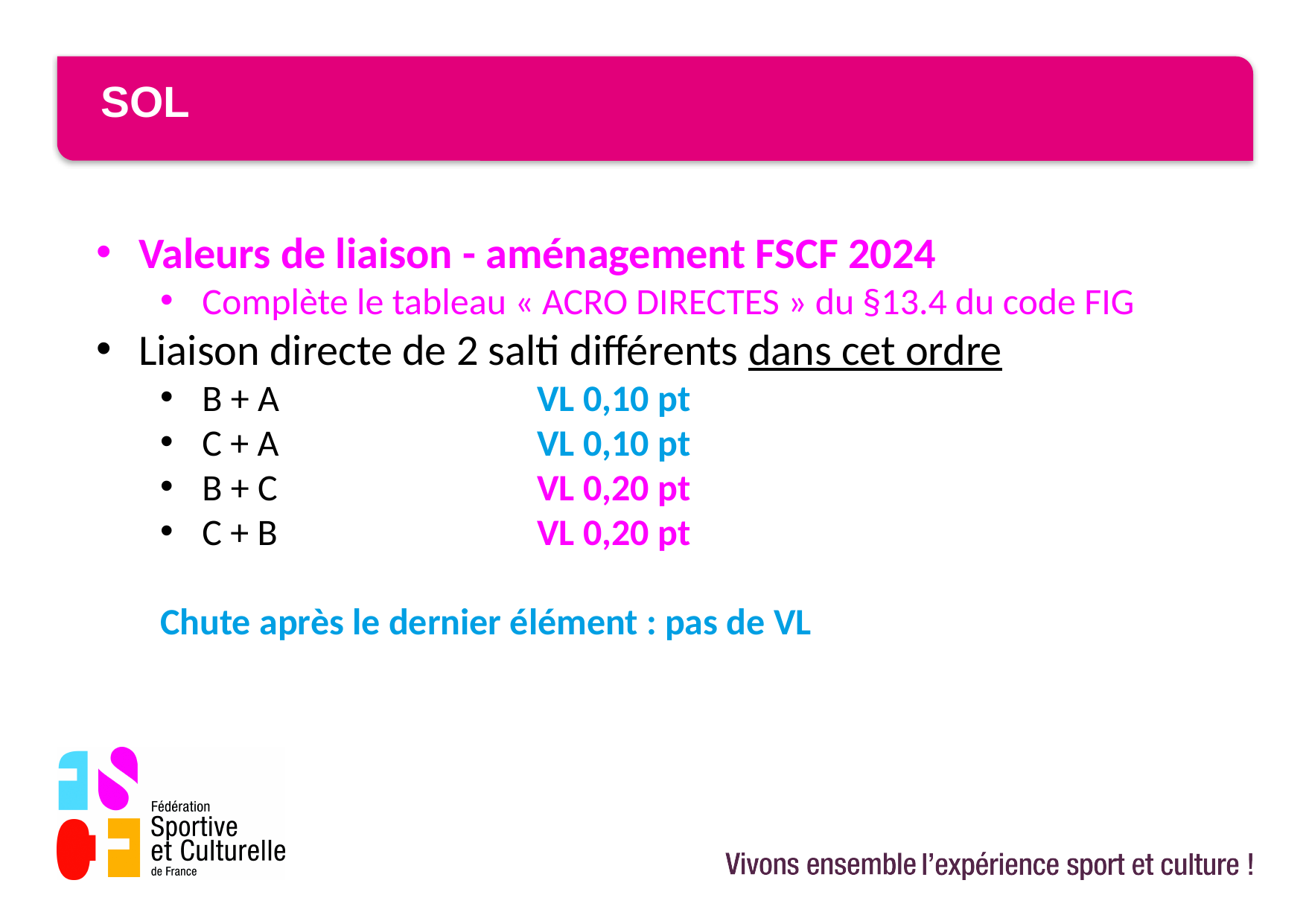

# Sol
Valeurs de liaison - aménagement FSCF 2024
Complète le tableau « ACRO DIRECTES » du §13.4 du code FIG
Liaison directe de 2 salti différents dans cet ordre
B + A			VL 0,10 pt
C + A			VL 0,10 pt
B + C			VL 0,20 pt
C + B			VL 0,20 pt

Chute après le dernier élément : pas de VL